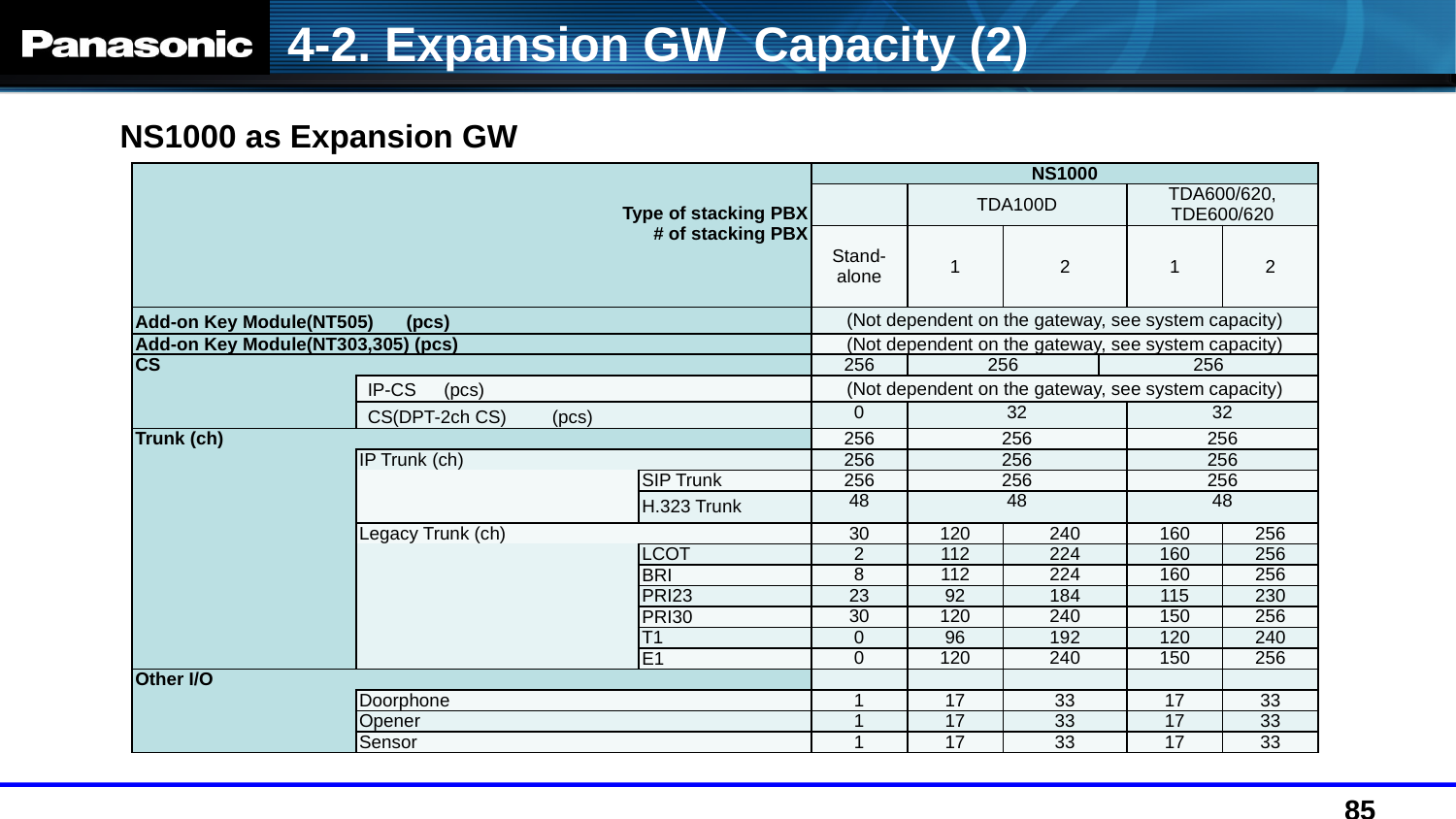

4-2. Expansion GW  Capacity (2)
NS1000 as Expansion GW
| Type of stacking PBX # of stacking PBX |  |  | NS1000 |  |  |  |  |  |
| --- | --- | --- | --- | --- | --- | --- | --- | --- |
|  |  |  |  | TDA100D |  |  | TDA600/620, TDE600/620 |  |
|  |  |  | Stand- alone | 1 | 2 |  | 1 | 2 |
| Add-on Key Module(NT505) 　(pcs) |  |  | (Not dependent on the gateway, see system capacity) |  |  |  |  |  |
| Add-on Key Module(NT303,305) (pcs) |  |  | (Not dependent on the gateway, see system capacity) |  |  |  |  |  |
| CS |  |  | 256 | 256 |  | 256 |  |  |
|  | IP-CS　(pcs) |  | (Not dependent on the gateway, see system capacity) |  |  |  |  |  |
|  | CS(DPT-2ch CS)　　(pcs) |  | 0 | 32 |  |  | 32 |  |
| Trunk (ch) |  |  | 256 | 256 |  |  | 256 |  |
|  | IP Trunk (ch) |  | 256 | 256 |  |  | 256 |  |
|  |  | SIP Trunk | 256 | 256 |  |  | 256 |  |
|  |  | H.323 Trunk | 48 | 48 |  |  | 48 |  |
|  | Legacy Trunk (ch) |  | 30 | 120 | 240 |  | 160 | 256 |
|  |  | LCOT | 2 | 112 | 224 |  | 160 | 256 |
|  |  | BRI | 8 | 112 | 224 |  | 160 | 256 |
|  |  | PRI23 | 23 | 92 | 184 |  | 115 | 230 |
|  |  | PRI30 | 30 | 120 | 240 |  | 150 | 256 |
|  |  | T1 | 0 | 96 | 192 |  | 120 | 240 |
|  |  | E1 | 0 | 120 | 240 |  | 150 | 256 |
| Other I/O |  |  |  |  |  |  |  |  |
|  | Doorphone |  | 1 | 17 | 33 |  | 17 | 33 |
|  | Opener |  | 1 | 17 | 33 |  | 17 | 33 |
|  | Sensor |  | 1 | 17 | 33 |  | 17 | 33 |